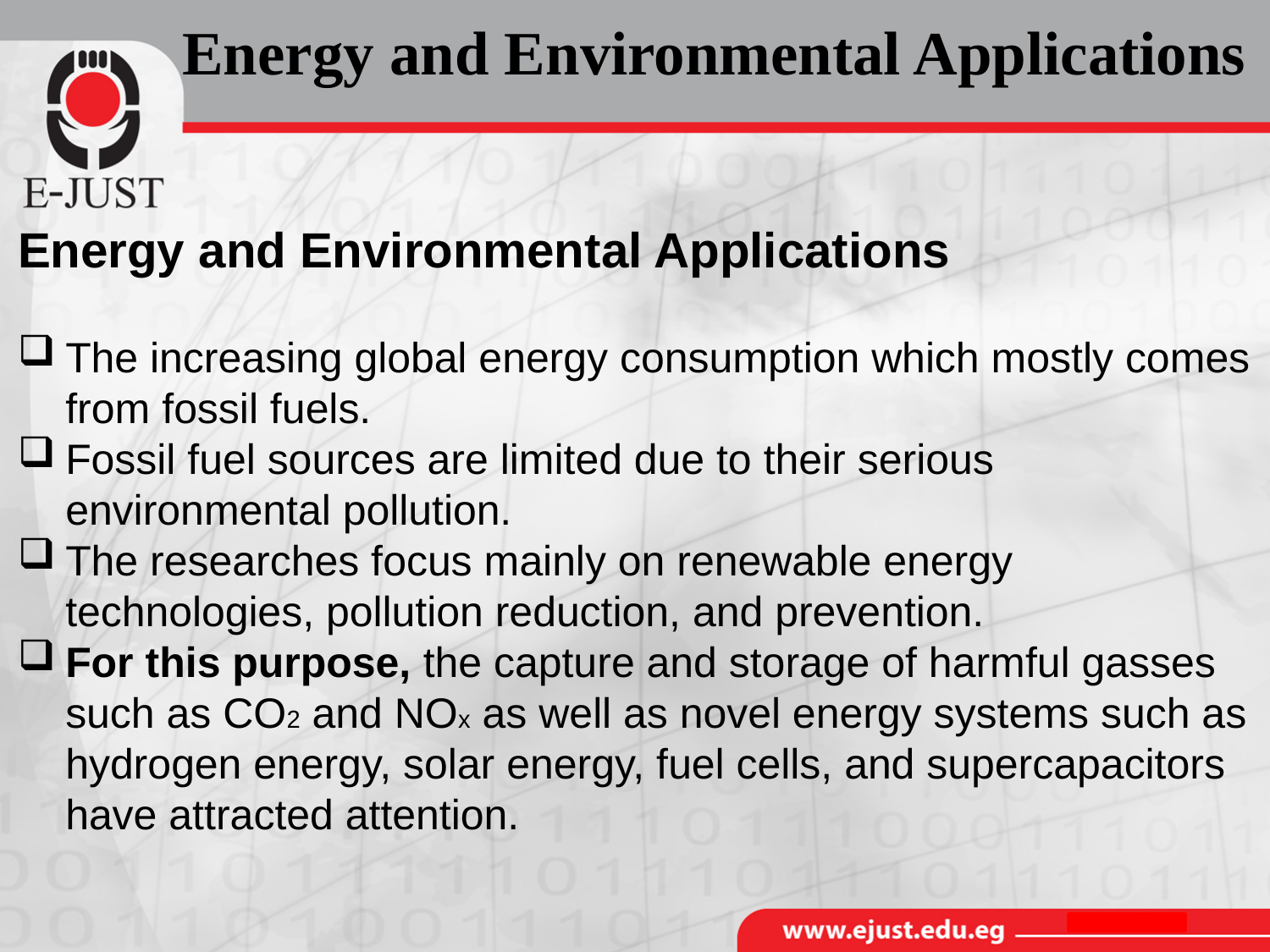

# Energy and Environmental Applications

Energy and Environmental Applications

The increasing global energy consumption which mostly comes from fossil fuels.
Fossil fuel sources are limited due to their serious environmental pollution.
The researches focus mainly on renewable energy technologies, pollution reduction, and prevention.
For this purpose, the capture and storage of harmful gasses such as CO2 and NOx as well as novel energy systems such as hydrogen energy, solar energy, fuel cells, and supercapacitors have attracted attention.